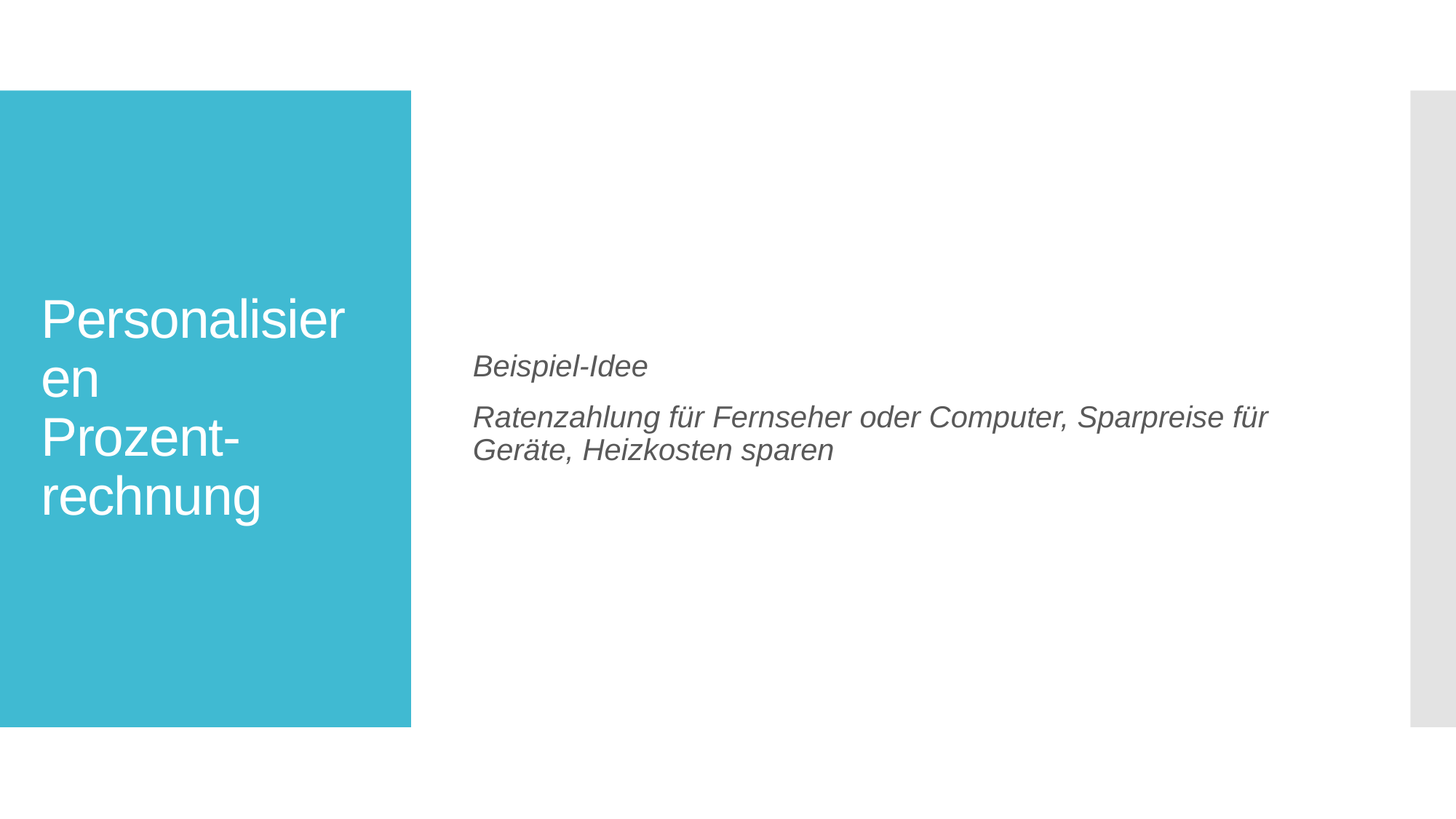

Beispiel-Idee
Ratenzahlung für Fernseher oder Computer, Sparpreise für Geräte, Heizkosten sparen
# Personalisieren Prozent-rechnung